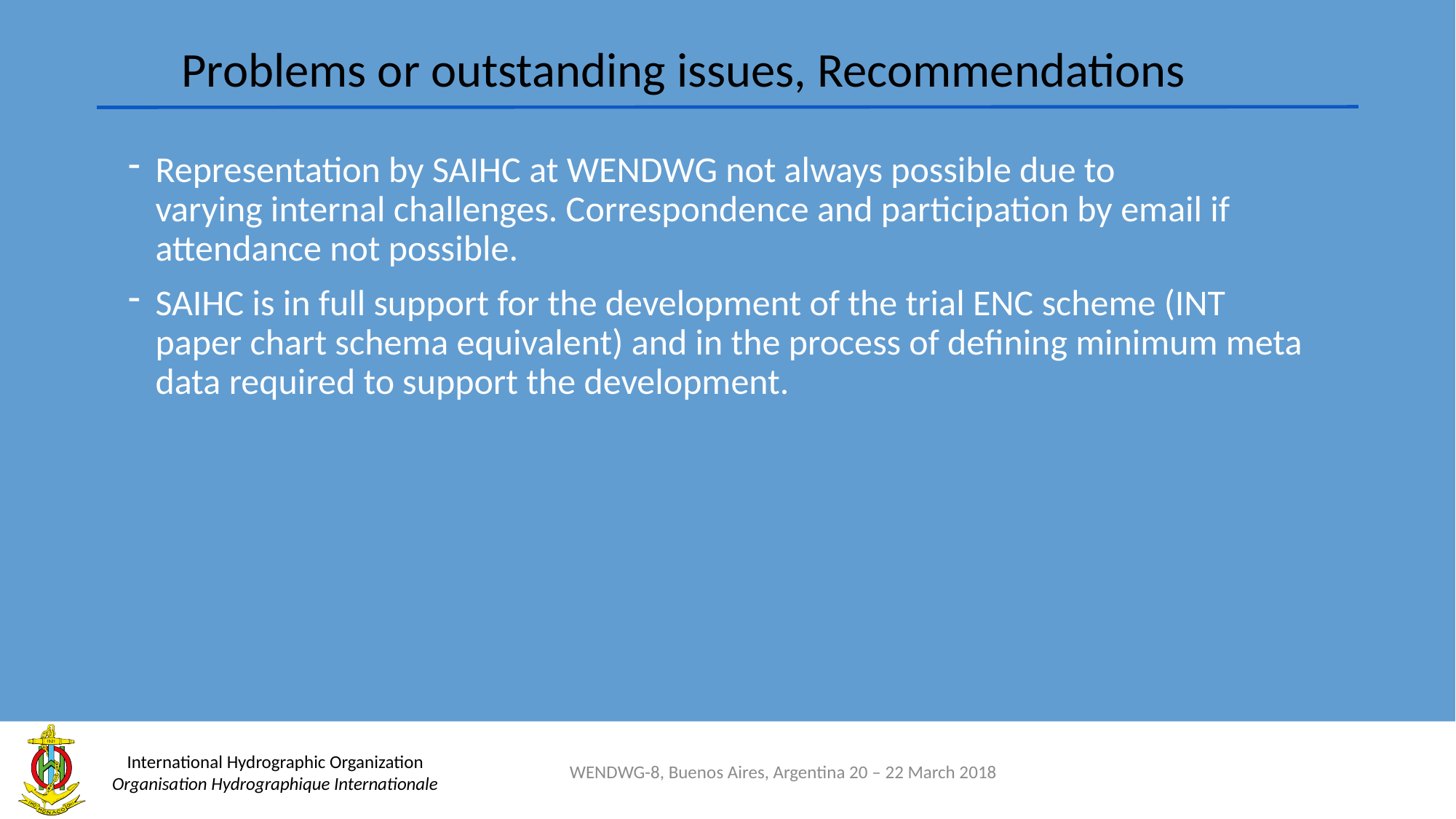

# Problems or outstanding issues, Recommendations
Representation by SAIHC at WENDWG not always possible due to            varying internal challenges. Correspondence and participation by email if attendance not possible.
SAIHC is in full support for the development of the trial ENC scheme (INT paper chart schema equivalent) and in the process of defining minimum meta data required to support the development.

WENDWG-8, Buenos Aires, Argentina 20 – 22 March 2018